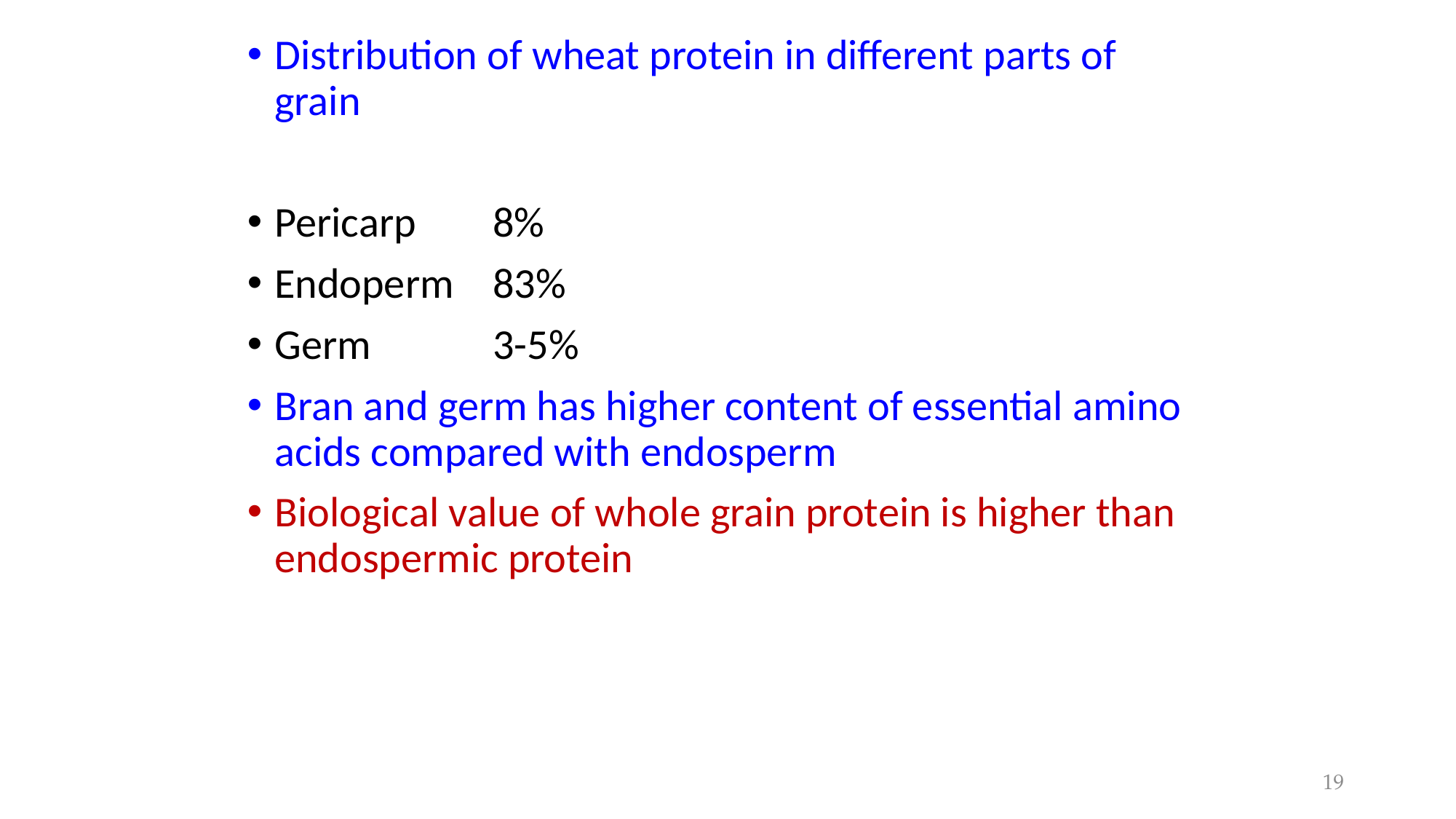

Distribution of wheat protein in different parts of grain

Pericarp	8%
Endoperm	83%
Germ		3-5%
Bran and germ has higher content of essential amino acids compared with endosperm
Biological value of whole grain protein is higher than endospermic protein

19